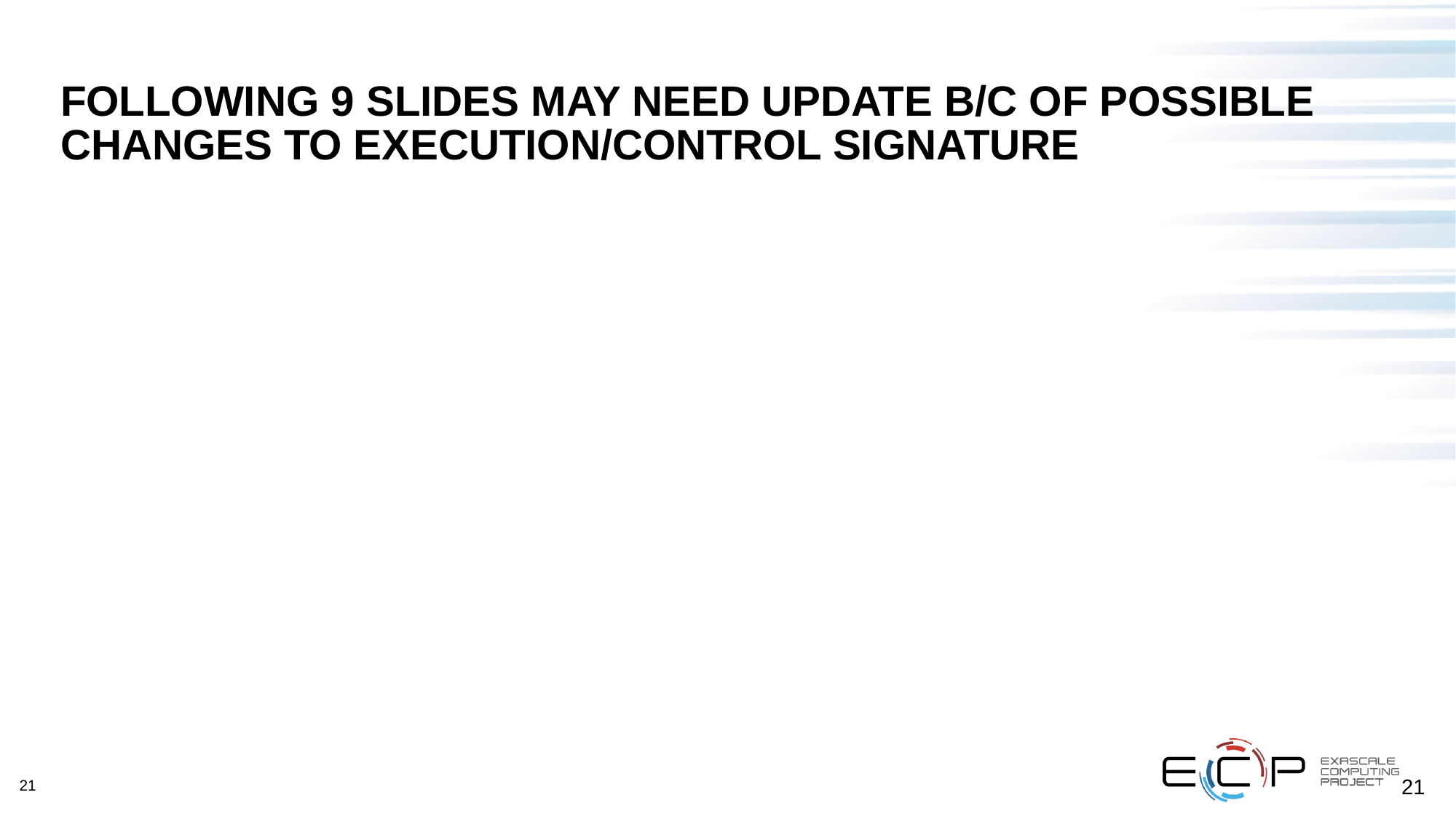

# FOLLOWING 9 SLIDES MAY NEED UPDATE B/C OF POSSIBLE CHANGES TO EXECUTION/CONTROL SIGNATURE

21